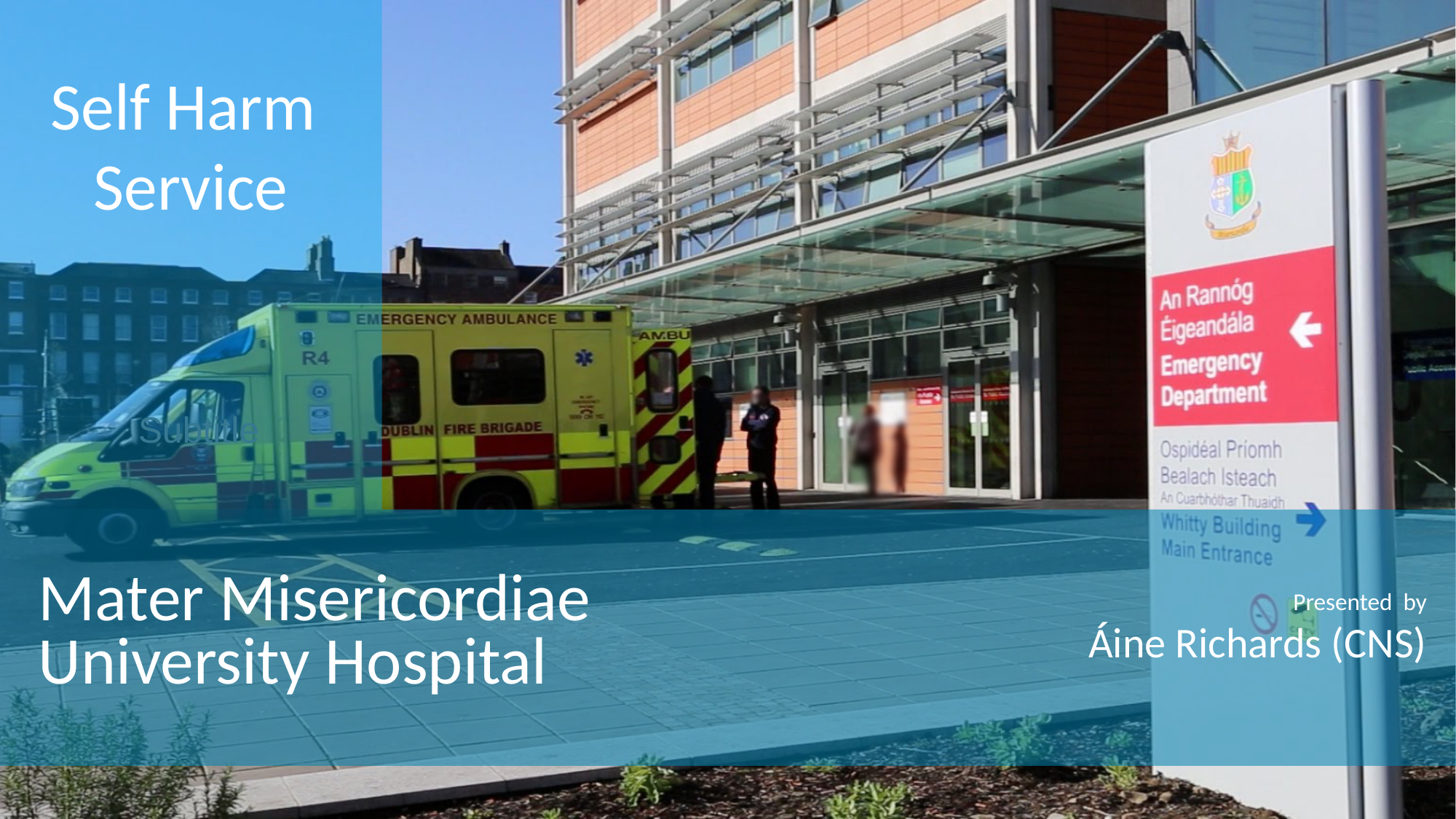

Self Harm
Service

Subtitle

# Mater Misericordiae University Hospital
Presented  by
Áine Richards (CNS)